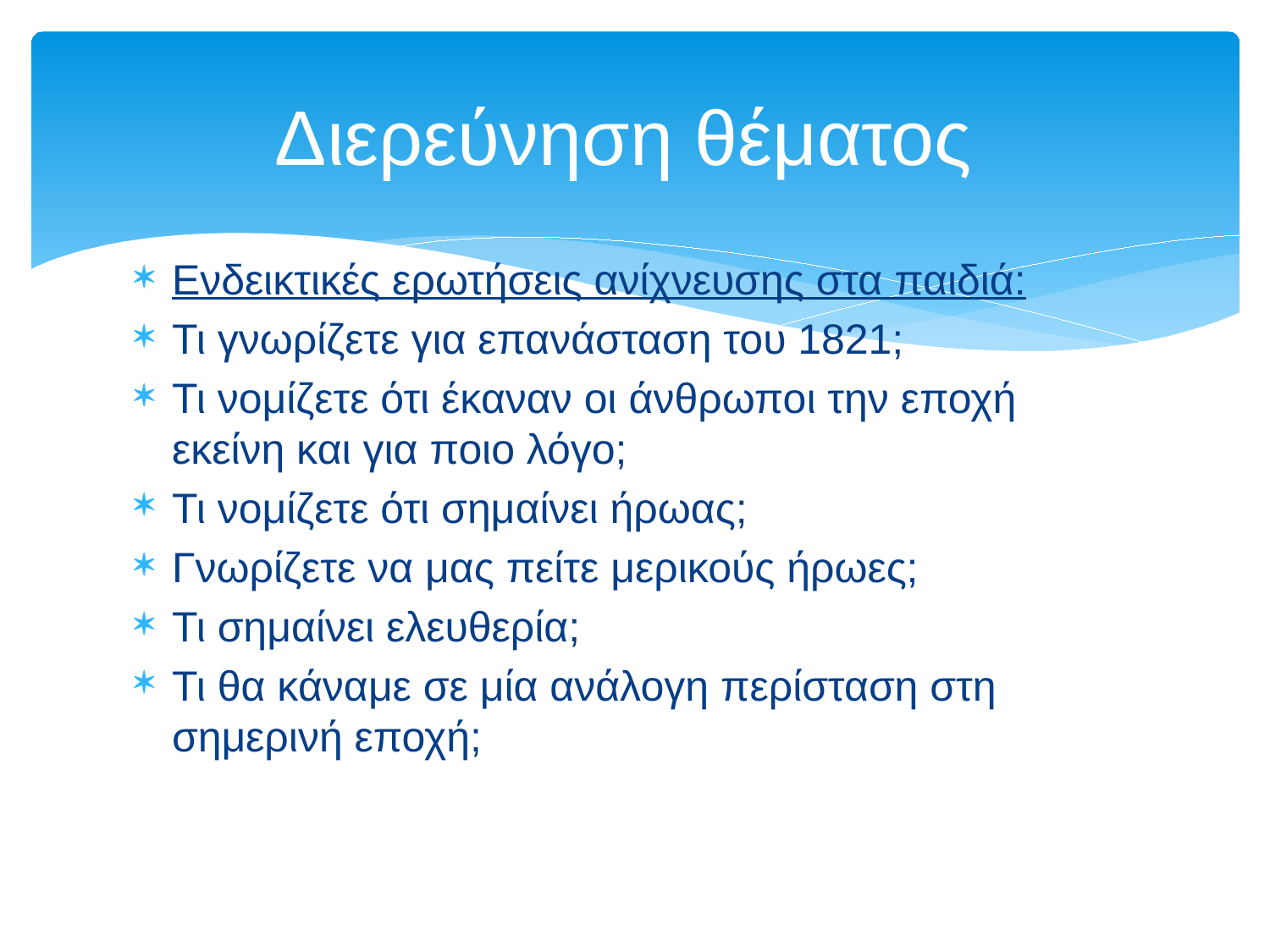

# Διερεύνηση θέματος
Ενδεικτικές ερωτήσεις ανίχνευσης στα παιδιά:
Τι γνωρίζετε για επανάσταση του 1821;
Τι νομίζετε ότι έκαναν οι άνθρωποι την εποχή εκείνη και για ποιο λόγο;
Τι νομίζετε ότι σημαίνει ήρωας;
Γνωρίζετε να μας πείτε μερικούς ήρωες;
Τι σημαίνει ελευθερία;
Τι θα κάναμε σε μία ανάλογη περίσταση στη σημερινή εποχή;